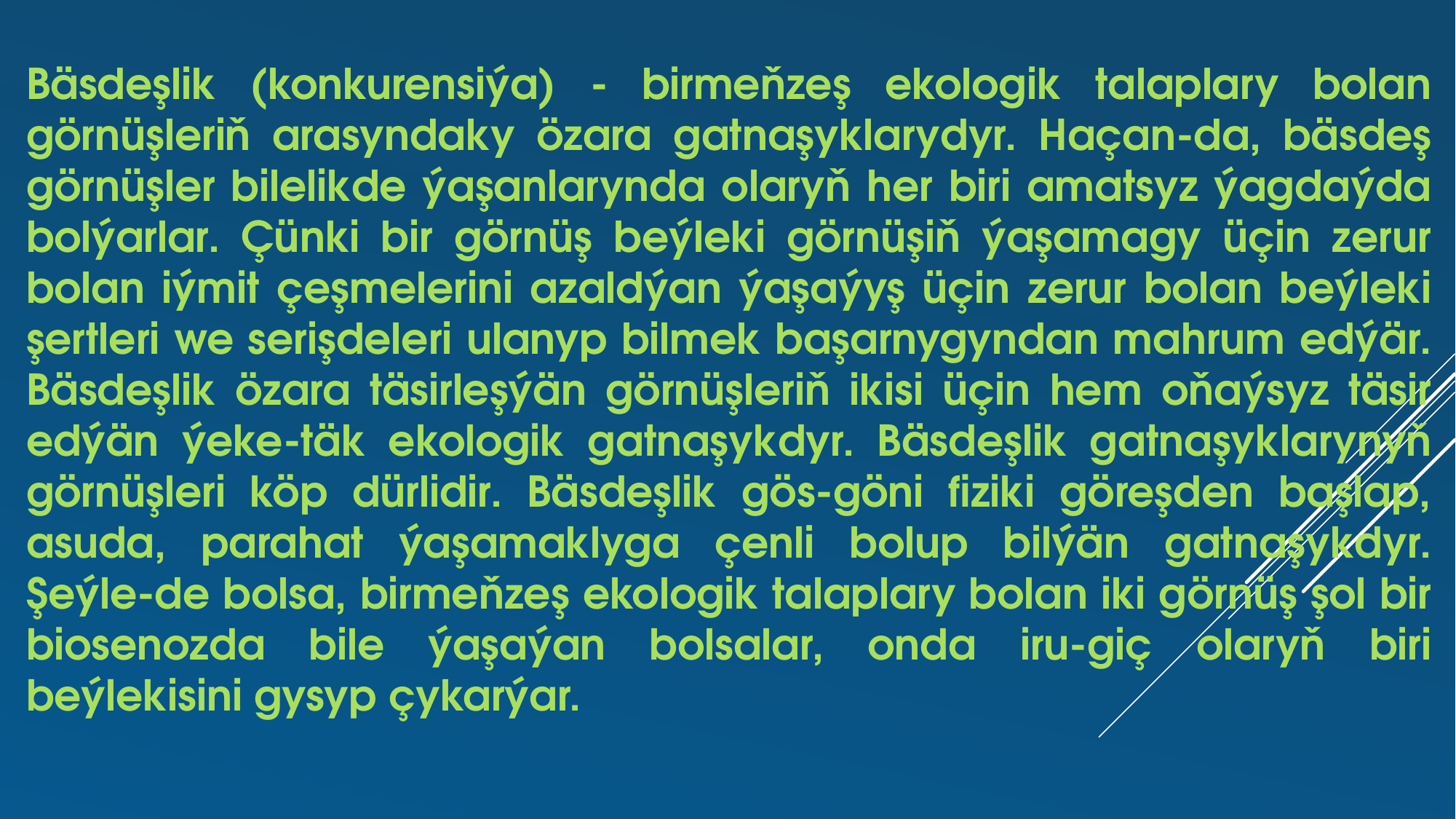

Bäsdeşlik (konkurensiýa) - birmeňzeş ekologik talaplary bolan görnüşleriň arasyndaky özara gatnaşyklarydyr. Haçan-da, bäsdeş görnüşler bilelikde ýaşanlarynda olaryň her biri amatsyz ýagdaýda bolýarlar. Çünki bir görnüş beýleki görnüşiň ýaşamagy üçin zerur bolan iýmit çeşmelerini azaldýan ýaşaýyş üçin zerur bolan beýleki şertleri we serişdeleri ulanyp bilmek başarnygyndan mahrum edýär. Bäsdeşlik özara täsirleşýän görnüşleriň ikisi üçin hem oňaýsyz täsir edýän ýeke-täk ekologik gatnaşykdyr. Bäsdeşlik gatnaşyklarynyň görnüşleri köp dürlidir. Bäsdeşlik gös-göni fiziki göreşden başlap, asuda, parahat ýaşamaklyga çenli bolup bilýän gatnaşykdyr. Şeýle-de bolsa, birmeňzeş ekologik talaplary bolan iki görnüş şol bir biosenozda bile ýaşaýan bolsalar, onda iru-giç olaryň biri beýlekisini gysyp çykarýar.